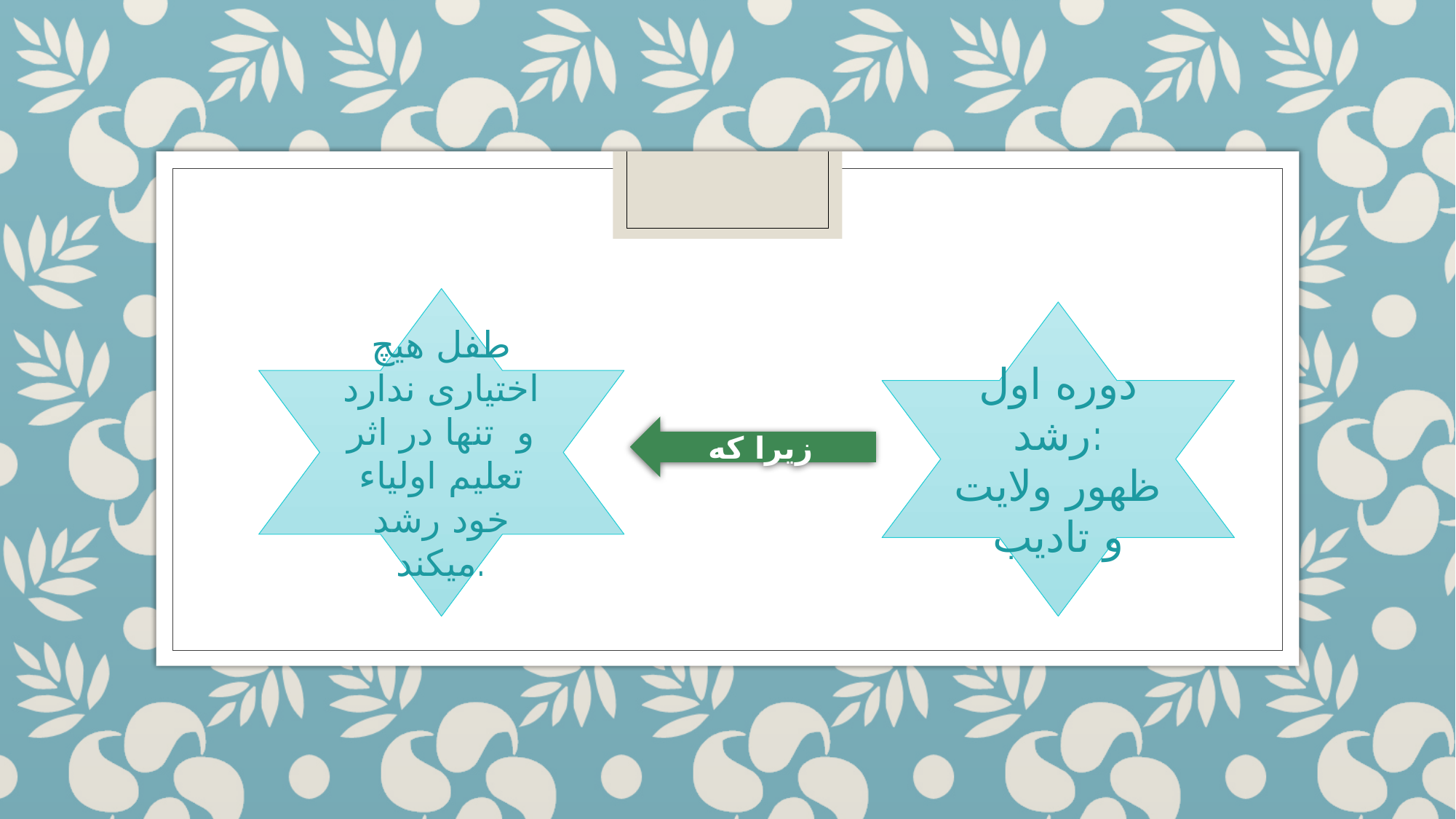

طفل هیچ اختیاری ندارد و  تنها در اثر تعلیم اولیاء خود رشد میکند.
دوره اول رشد:
ظهور ولایت و تادیب
زیرا که